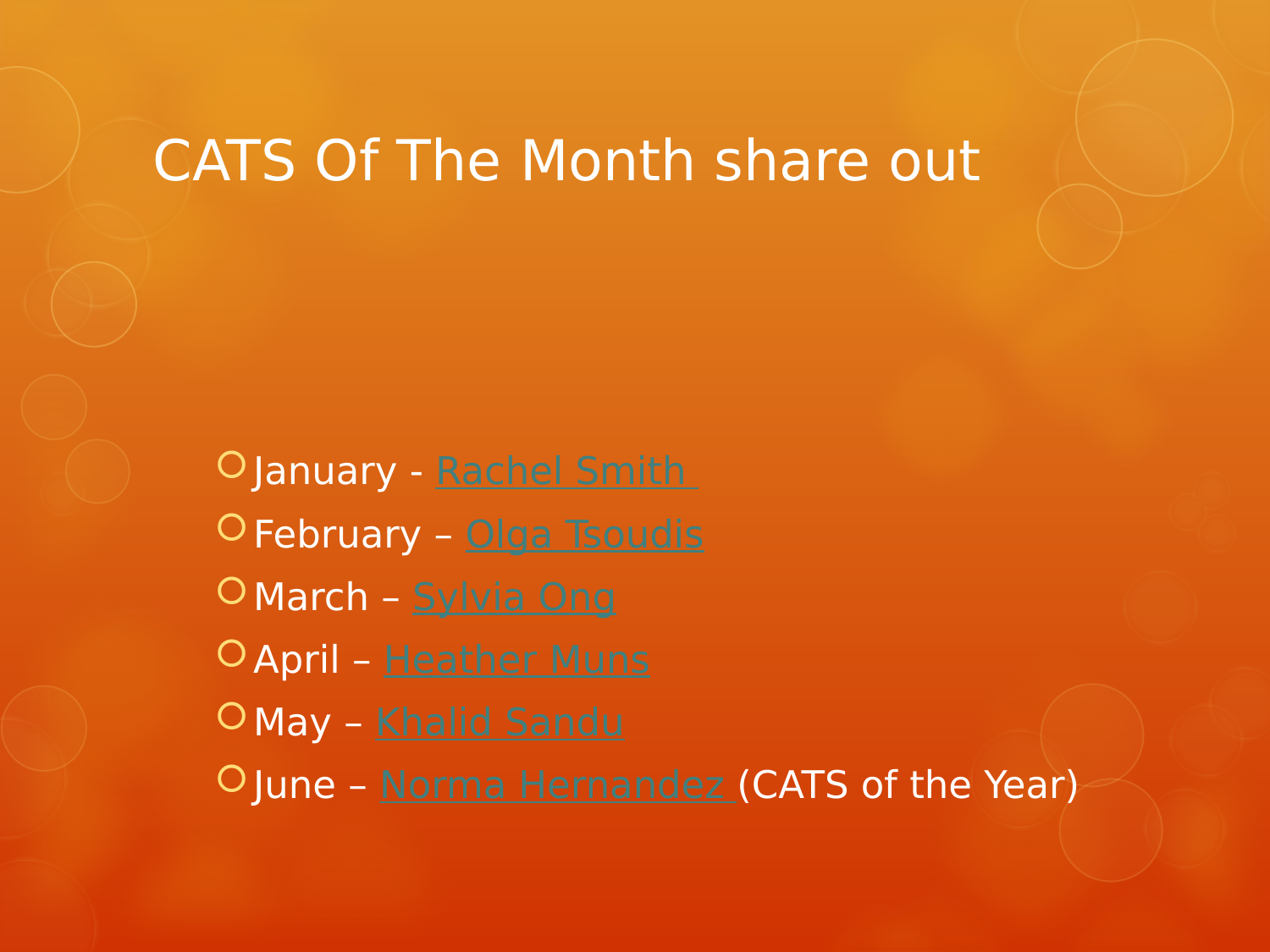

# CATS Of The Month share out

January - Rachel Smith
February – Olga Tsoudis
March – Sylvia Ong
April – Heather Muns
May – Khalid Sandu
June – Norma Hernandez (CATS of the Year)